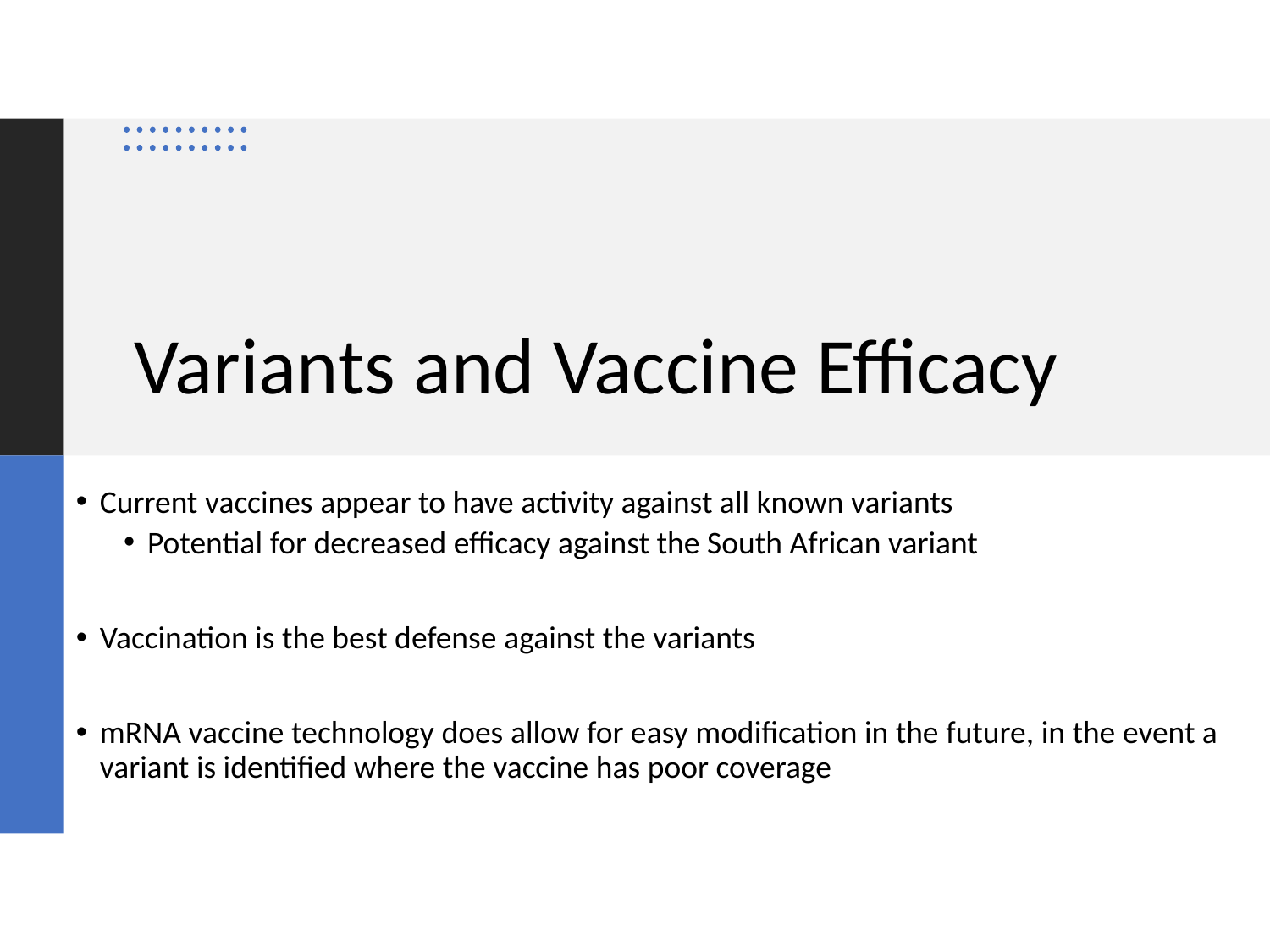

# Variants and Vaccine Efficacy

Current vaccines appear to have activity against all known variants
Potential for decreased efficacy against the South African variant

Vaccination is the best defense against the variants

mRNA vaccine technology does allow for easy modification in the future, in the event a variant is identified where the vaccine has poor coverage